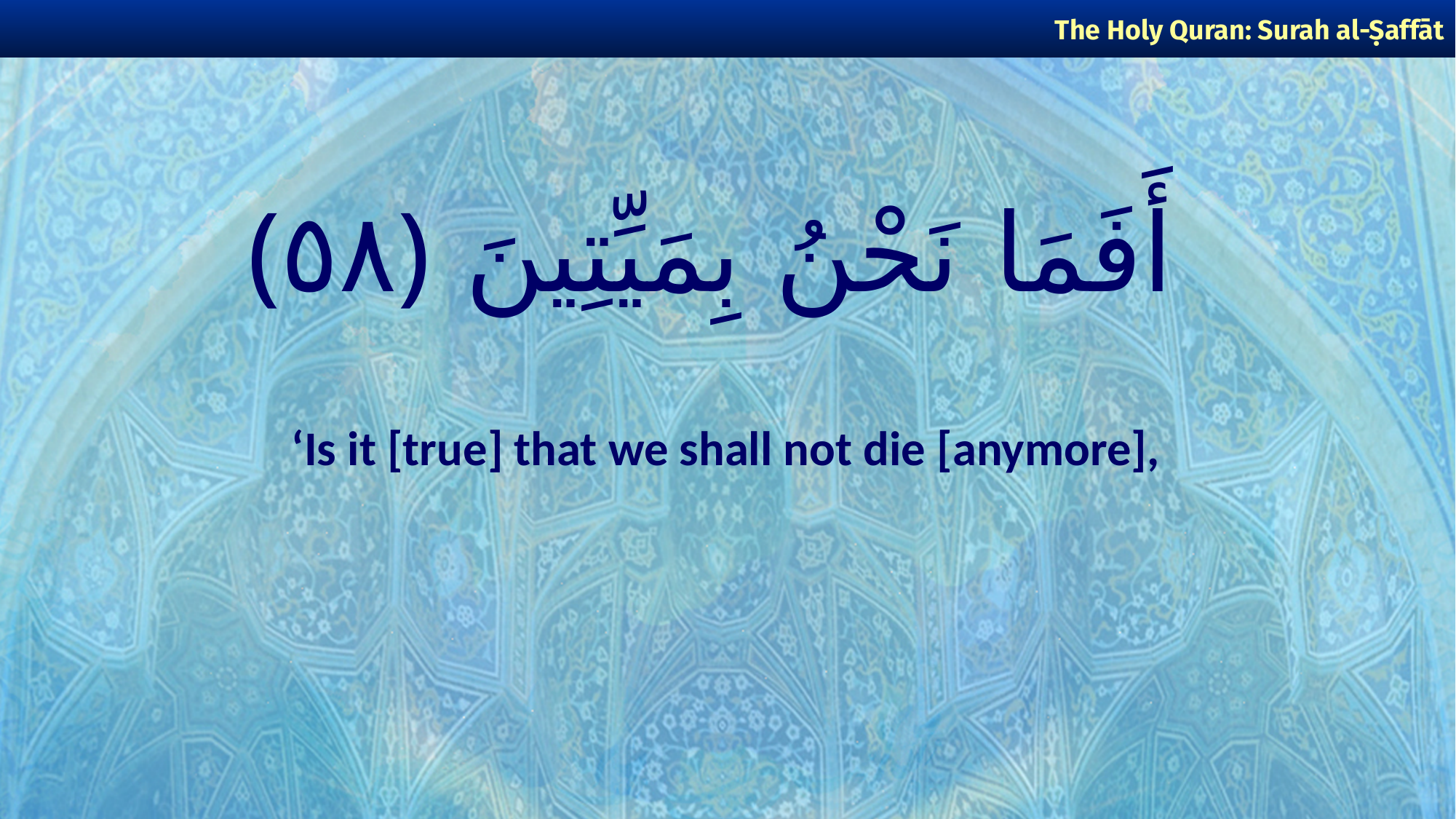

The Holy Quran: Surah al-Ṣaffāt
# أَفَمَا نَحْنُ بِمَيِّتِينَ ﴿٥٨﴾
‘Is it [true] that we shall not die [anymore],